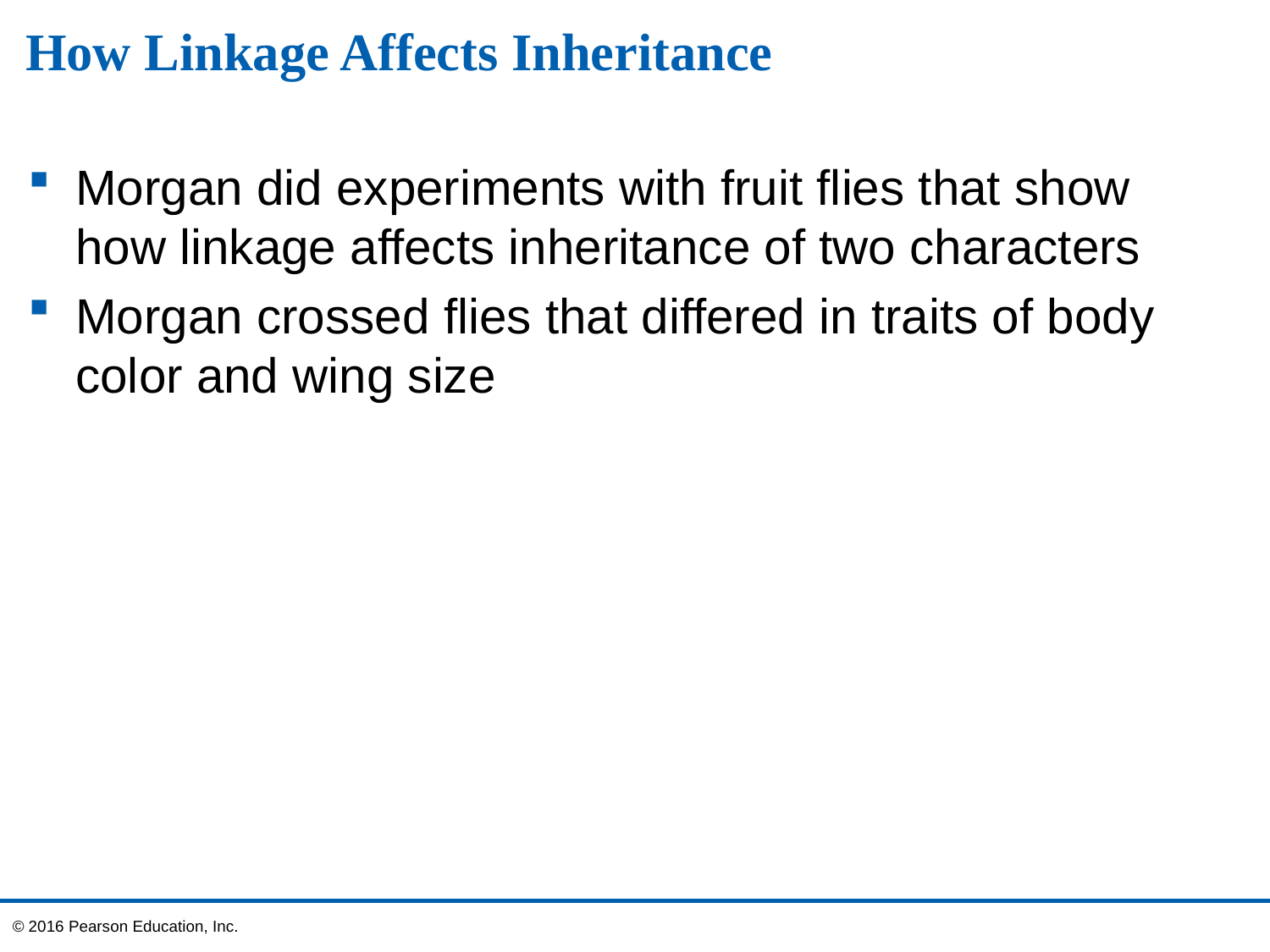

# How Linkage Affects Inheritance
Morgan did experiments with fruit flies that show how linkage affects inheritance of two characters
Morgan crossed flies that differed in traits of body color and wing size
© 2016 Pearson Education, Inc.